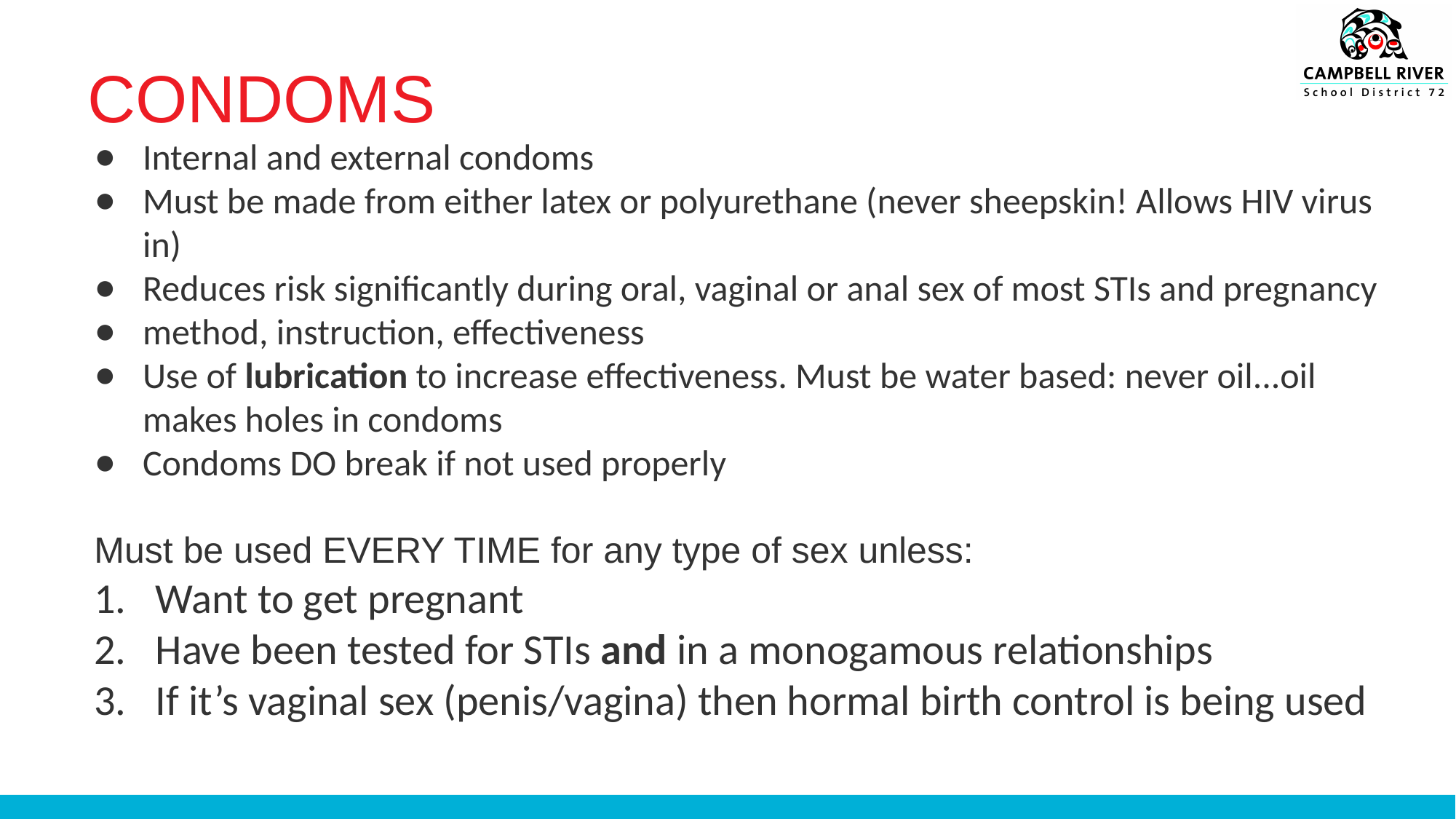

# CONDOMS
Internal and external condoms
Must be made from either latex or polyurethane (never sheepskin! Allows HIV virus in)
Reduces risk significantly during oral, vaginal or anal sex of most STIs and pregnancy
method, instruction, effectiveness
Use of lubrication to increase effectiveness. Must be water based: never oil...oil makes holes in condoms
Condoms DO break if not used properly

Must be used EVERY TIME for any type of sex unless:
Want to get pregnant
Have been tested for STIs and in a monogamous relationships
If it’s vaginal sex (penis/vagina) then hormal birth control is being used